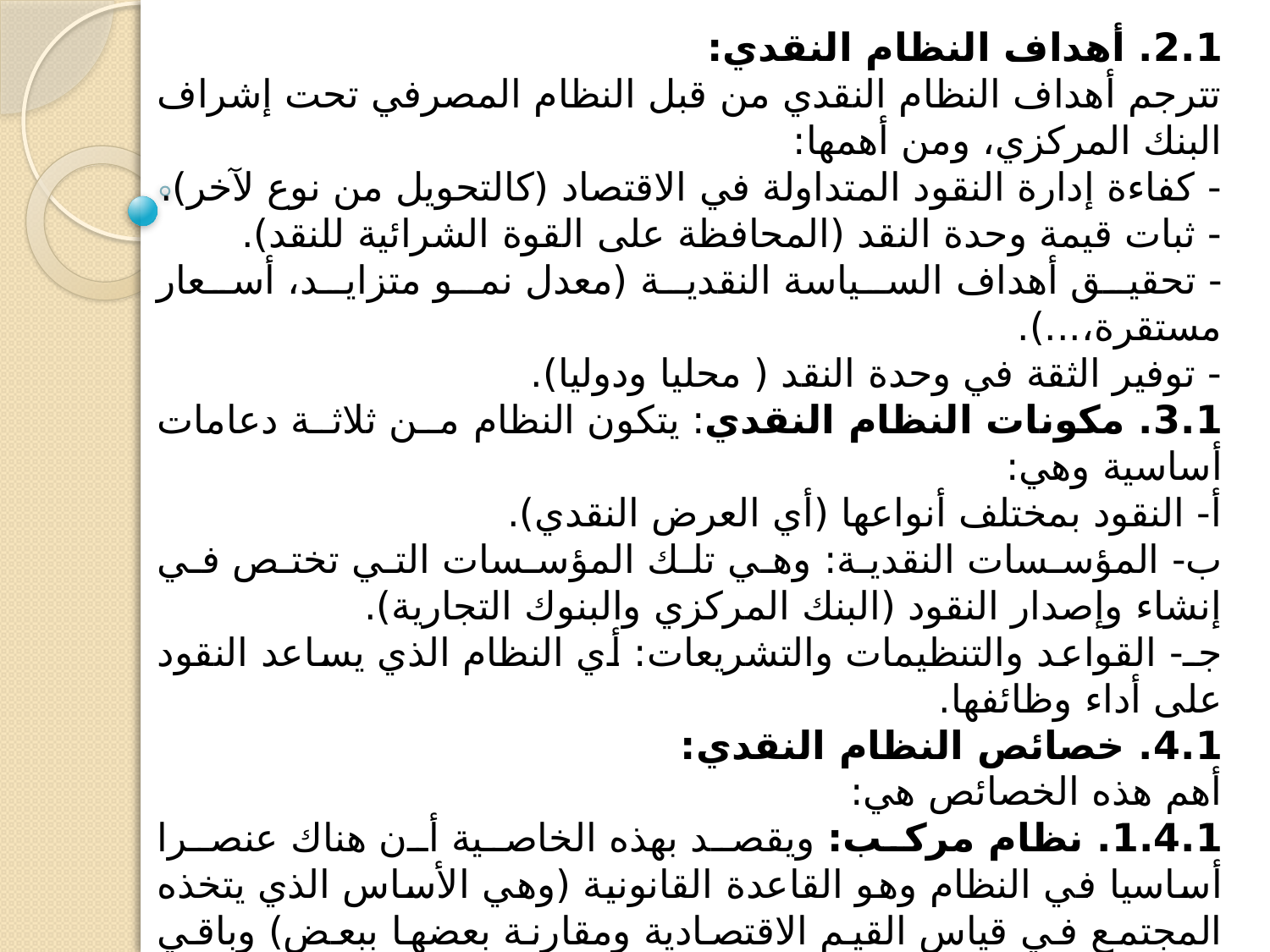

2.1. أهداف النظام النقدي:
تترجم أهداف النظام النقدي من قبل النظام المصرفي تحت إشراف البنك المركزي، ومن أهمها:
- كفاءة إدارة النقود المتداولة في الاقتصاد (كالتحويل من نوع لآخر).
- ثبات قيمة وحدة النقد (المحافظة على القوة الشرائية للنقد).
- تحقيق أهداف السياسة النقدية (معدل نمو متزايد، أسعار مستقرة،...).
- توفير الثقة في وحدة النقد ( محليا ودوليا).
3.1. مكونات النظام النقدي: يتكون النظام من ثلاثة دعامات أساسية وهي:
أ- النقود بمختلف أنواعها (أي العرض النقدي).
ب- المؤسسات النقدية: وهي تلك المؤسسات التي تختص في إنشاء وإصدار النقود (البنك المركزي والبنوك التجارية).
جـ- القواعد والتنظيمات والتشريعات: أي النظام الذي يساعد النقود على أداء وظائفها.
4.1. خصائص النظام النقدي:
أهم هذه الخصائص هي:
1.4.1. نظام مركب: ويقصد بهذه الخاصية أن هناك عنصرا أساسيا في النظام وهو القاعدة القانونية (وهي الأساس الذي يتخذه المجتمع في قياس القيم الاقتصادية ومقارنة بعضها ببعض) وباقي العناصر ثانوية، وهي نقود القاعدة القانونية ذاتها أي وحدة القياس والتحاسب في المعاملات الرسمية.